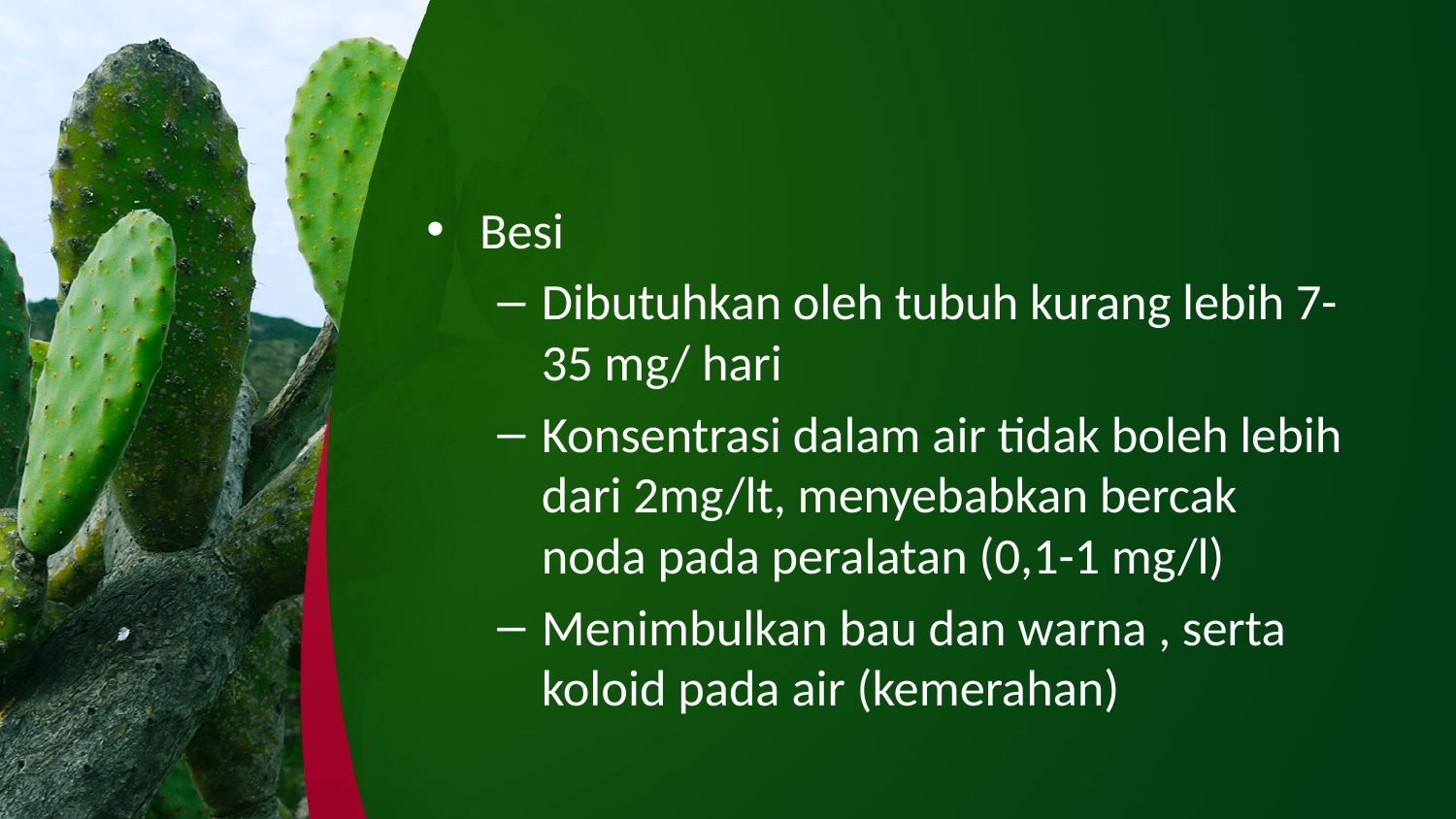

#
Besi
Dibutuhkan oleh tubuh kurang lebih 7-35 mg/ hari
Konsentrasi dalam air tidak boleh lebih dari 2mg/lt, menyebabkan bercak noda pada peralatan (0,1-1 mg/l)
Menimbulkan bau dan warna , serta koloid pada air (kemerahan)